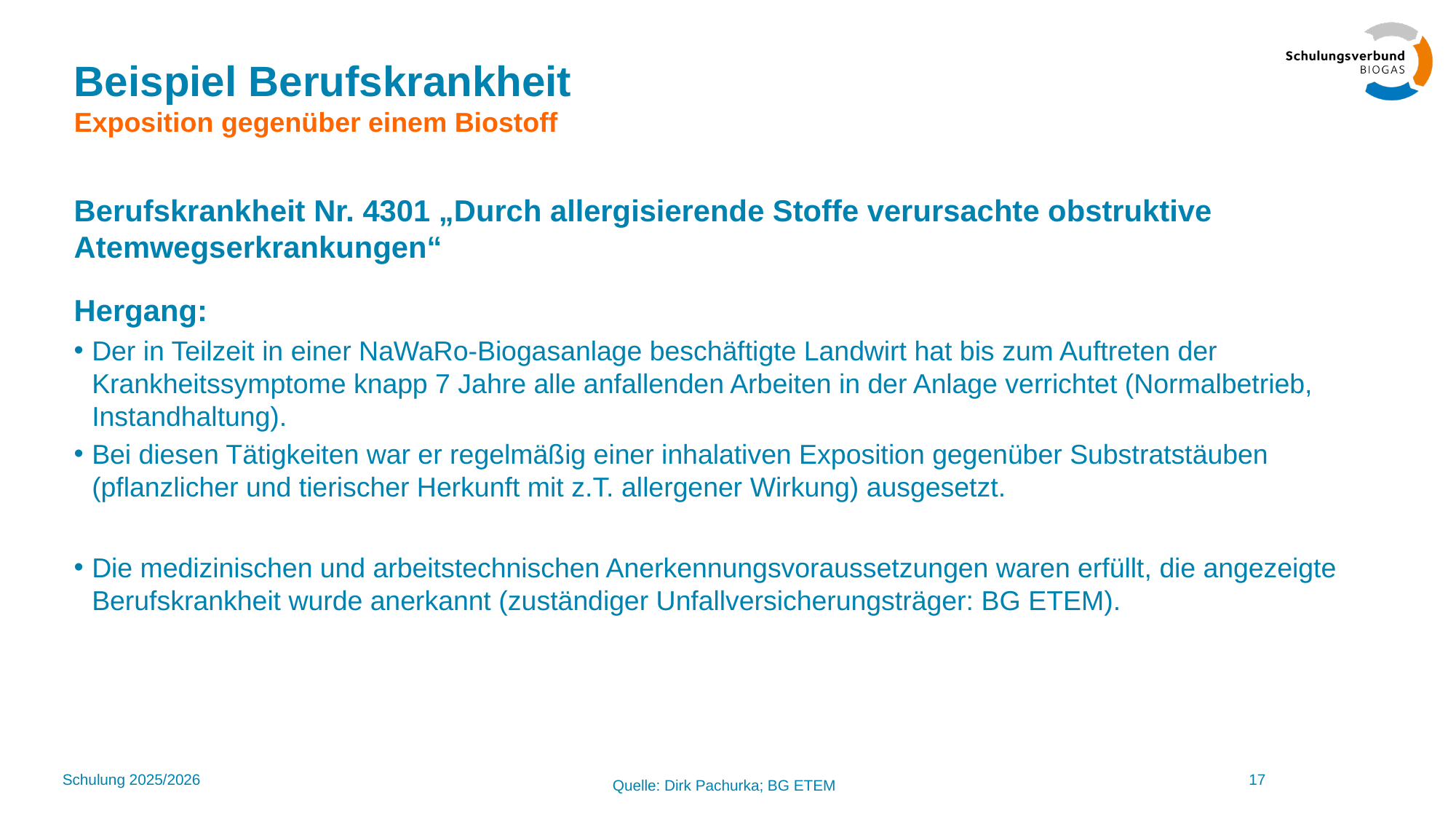

# Beispiel Berufskrankheit Exposition gegenüber einem Biostoff
Berufskrankheit Nr. 4301 „Durch allergisierende Stoffe verursachte obstruktive Atemwegserkrankungen“

Hergang:
Der in Teilzeit in einer NaWaRo-Biogasanlage beschäftigte Landwirt hat bis zum Auftreten der Krankheitssymptome knapp 7 Jahre alle anfallenden Arbeiten in der Anlage verrichtet (Normalbetrieb, Instandhaltung).
Bei diesen Tätigkeiten war er regelmäßig einer inhalativen Exposition gegenüber Substratstäuben (pflanzlicher und tierischer Herkunft mit z.T. allergener Wirkung) ausgesetzt.

Die medizinischen und arbeitstechnischen Anerkennungsvoraussetzungen waren erfüllt, die angezeigte Berufskrankheit wurde anerkannt (zuständiger Unfallversicherungsträger: BG ETEM).

Schulung 2025/2026
17
Quelle: Dirk Pachurka; BG ETEM